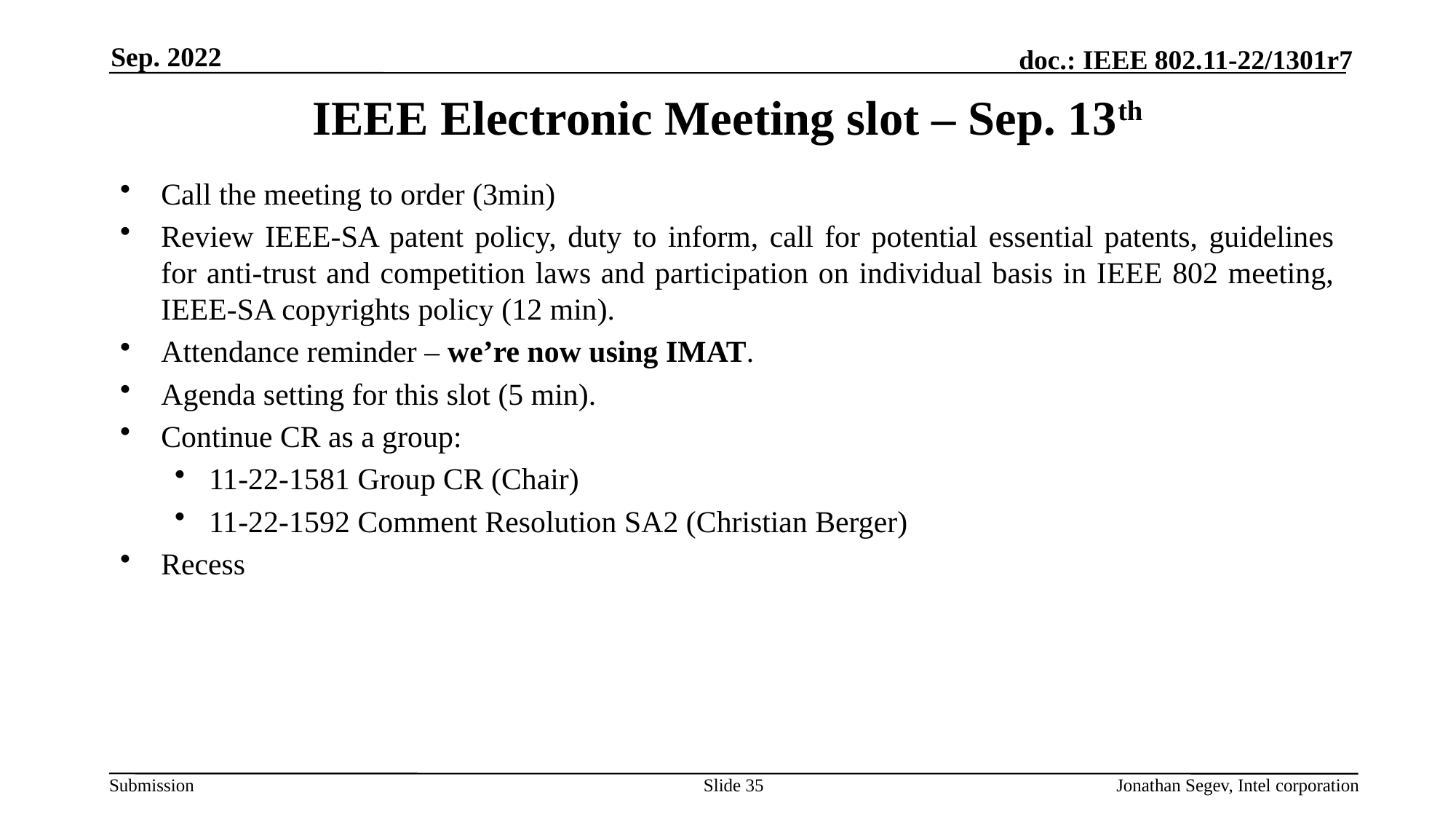

Sep. 2022
# IEEE Electronic Meeting slot – Sep. 13th
Call the meeting to order (3min)
Review IEEE-SA patent policy, duty to inform, call for potential essential patents, guidelines for anti-trust and competition laws and participation on individual basis in IEEE 802 meeting, IEEE-SA copyrights policy (12 min).
Attendance reminder – we’re now using IMAT.
Agenda setting for this slot (5 min).
Continue CR as a group:
11-22-1581 Group CR (Chair)
11-22-1592 Comment Resolution SA2 (Christian Berger)
Recess
Slide 35
Jonathan Segev, Intel corporation